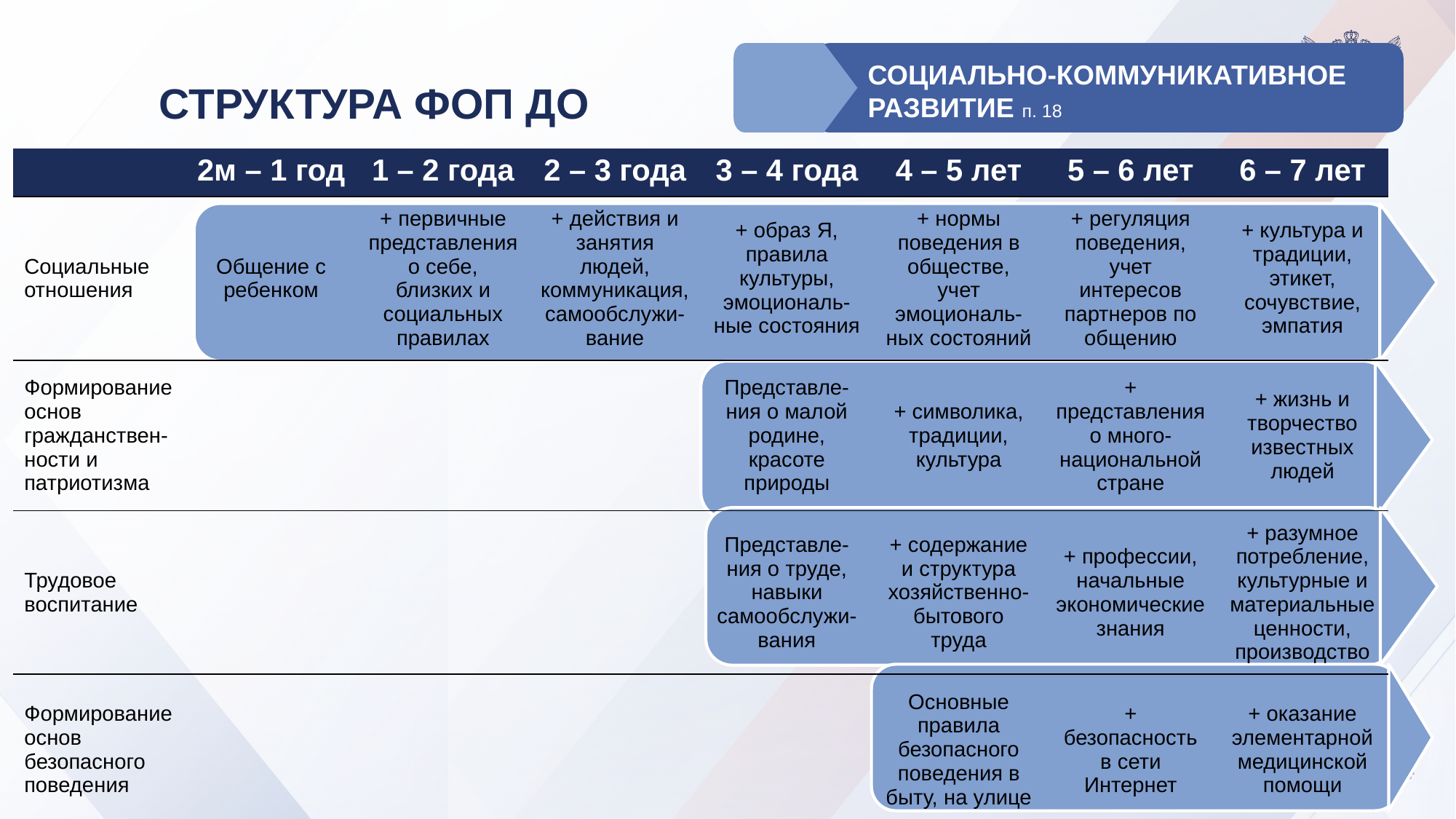

СОЦИАЛЬНО-КОММУНИКАТИВНОЕ  РАЗВИТИЕ п. 18
СТРУКТУРА ФОП ДО
|  | 2м – 1 год | 1 – 2 года | 2 – 3 года | 3 – 4 года | 4 – 5 лет | 5 – 6 лет | 6 – 7 лет |
| --- | --- | --- | --- | --- | --- | --- | --- |
| Социальные отношения | Общение с ребенком | + первичные представления о себе, близких и социальных правилах | + действия и занятия людей, коммуникация, самообслужи-вание | + образ Я, правила культуры, эмоциональ-ные состояния | + нормы поведения в обществе, учет эмоциональ-ных состояний | + регуляция поведения, учет интересов партнеров по общению | + культура и традиции, этикет, сочувствие, эмпатия |
| Формирование основ гражданствен-ности и патриотизма |  |  |  | Представле-ния о малой родине, красоте природы | + символика, традиции, культура | + представления о много-национальной стране | + жизнь и творчество известных людей |
| Трудовое воспитание |  |  |  | Представле-ния о труде, навыки самообслужи-вания | + содержание и структура хозяйственно-бытового труда | + профессии, начальные экономические знания | + разумное потребление, культурные и материальные ценности, производство |
| Формирование основ безопасного поведения |  |  |  |  | Основные правила безопасного поведения в быту, на улице | + безопасность в сети Интернет | + оказание элементарной медицинской помощи |